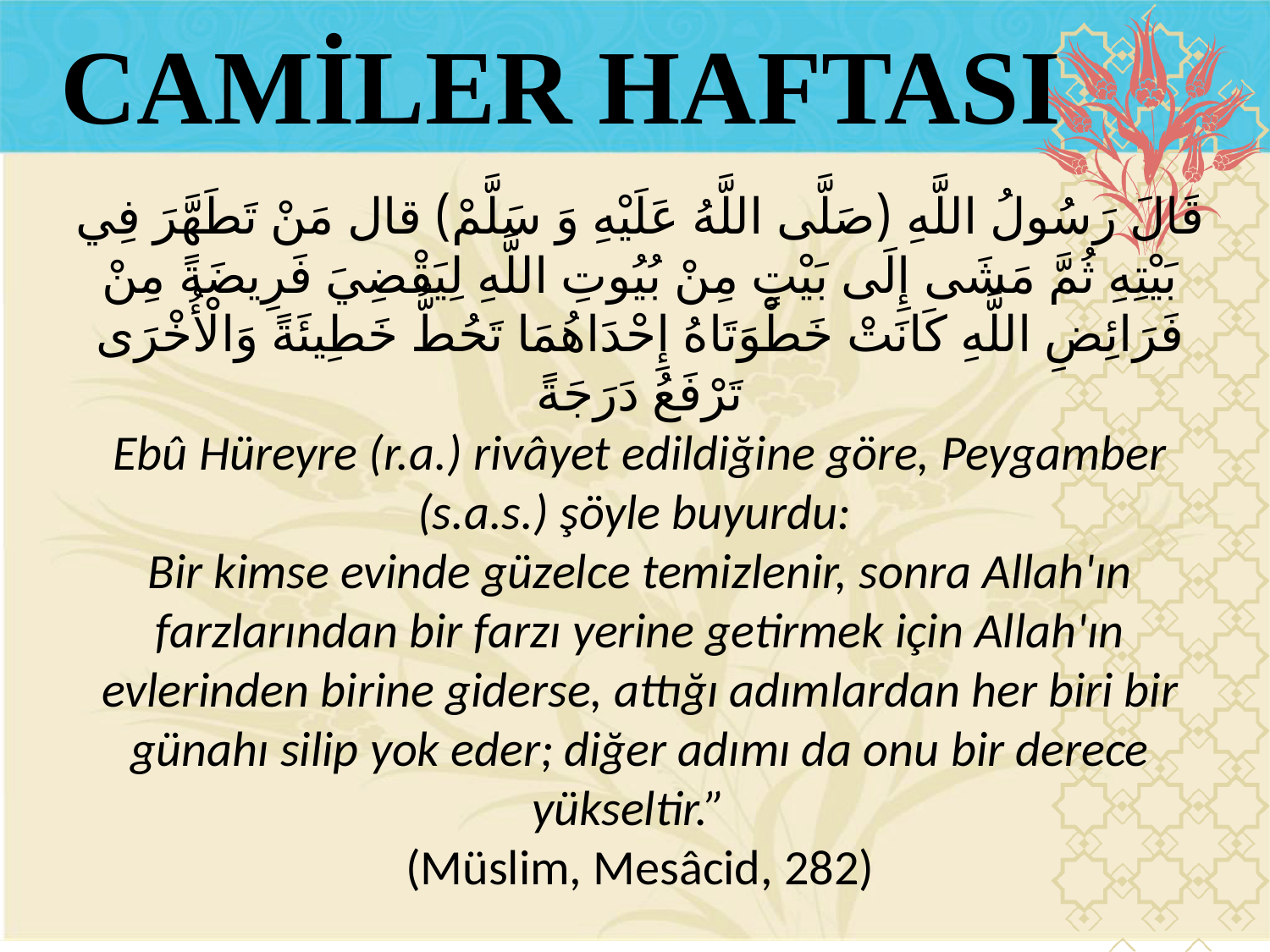

CAMİLER HAFTASI
قَالَ رَسُولُ اللَّهِ (صَلَّى اللَّهُ عَلَيْهِ وَ سَلَّمْ) قال مَنْ تَطَهَّرَ فِي بَيْتِهِ ثُمَّ مَشَى إِلَى بَيْتٍ مِنْ بُيُوتِ اللَّهِ لِيَقْضِيَ فَرِيضَةً مِنْ فَرَائِضِ اللَّهِ كَانَتْ خَطْوَتَاهُ إِحْدَاهُمَا تَحُطُّ خَطِيئَةً وَالْأُخْرَى تَرْفَعُ دَرَجَةً
Ebû Hüreyre (r.a.) rivâyet edildiğine göre, Peygamber (s.a.s.) şöyle buyurdu:
Bir kimse evinde güzelce temizlenir, sonra Allah'ın farzlarından bir farzı yerine getirmek için Allah'ın evlerinden birine giderse, attığı adımlardan her biri bir günahı silip yok eder; diğer adımı da onu bir derece yükseltir.”
(Müslim, Mesâcid, 282)